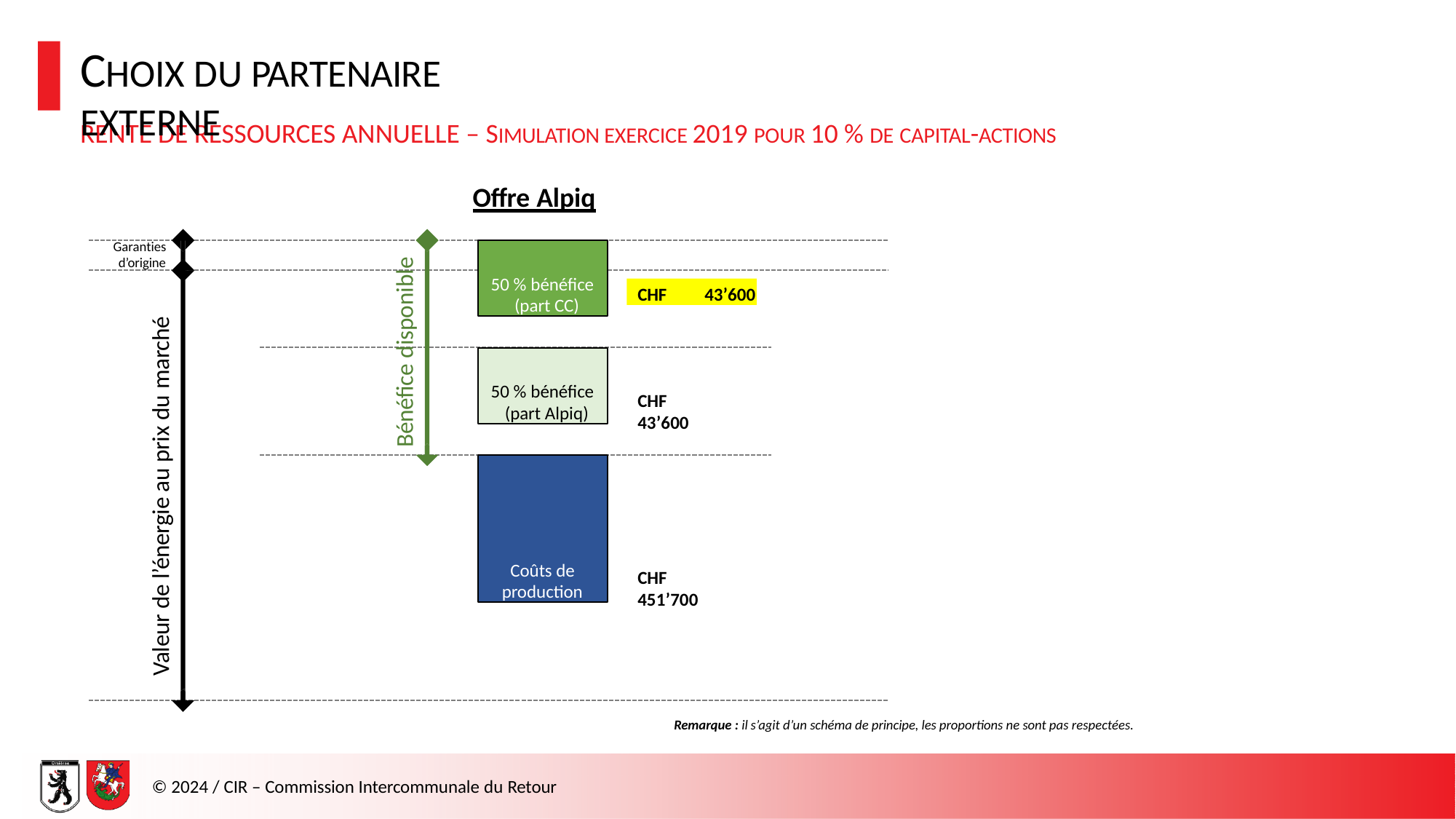

# CHOIX DU PARTENAIRE EXTERNE
RENTE DE RESSOURCES ANNUELLE – SIMULATION EXERCICE 2019 POUR 10 % DE CAPITAL-ACTIONS

Offre Alpiq

Garanties  d’origine

50 % bénéfice  (part CC)
Bénéfice disponible

CHF	43’600
Valeur de l’énergie au prix du marché

50 % bénéfice  (part Alpiq)
CHF	43’600

Coûts de
production
CHF	451’700

Remarque : il s’agit d’un schéma de principe, les proportions ne sont pas respectées.

© 2024 / CIR – Commission Intercommunale du Retour